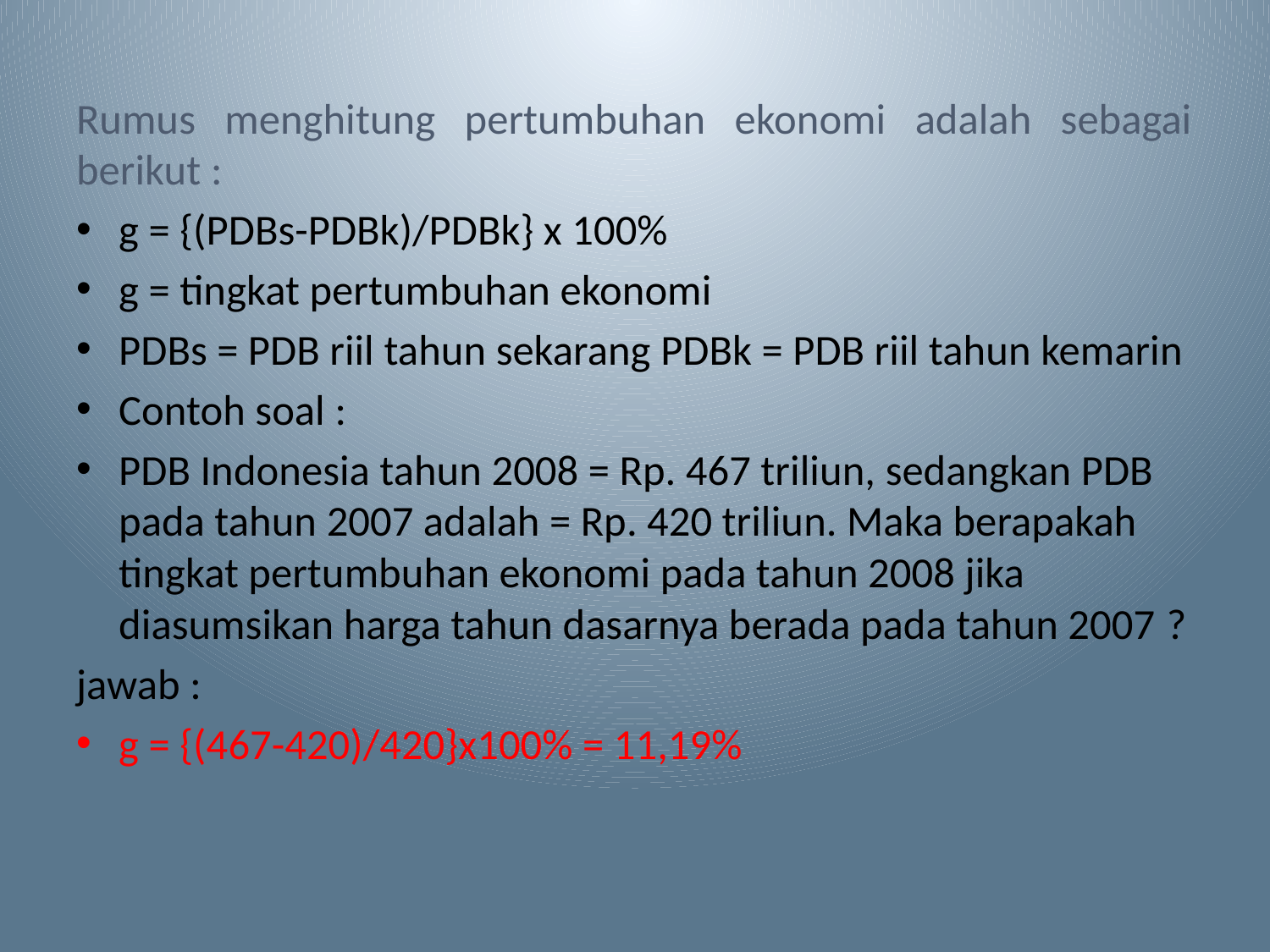

Rumus menghitung pertumbuhan ekonomi adalah sebagai berikut :
g = {(PDBs-PDBk)/PDBk} x 100%
g = tingkat pertumbuhan ekonomi
PDBs = PDB riil tahun sekarang PDBk = PDB riil tahun kemarin
Contoh soal :
PDB Indonesia tahun 2008 = Rp. 467 triliun, sedangkan PDB pada tahun 2007 adalah = Rp. 420 triliun. Maka berapakah tingkat pertumbuhan ekonomi pada tahun 2008 jika diasumsikan harga tahun dasarnya berada pada tahun 2007 ?
jawab :
g = {(467-420)/420}x100% = 11,19%